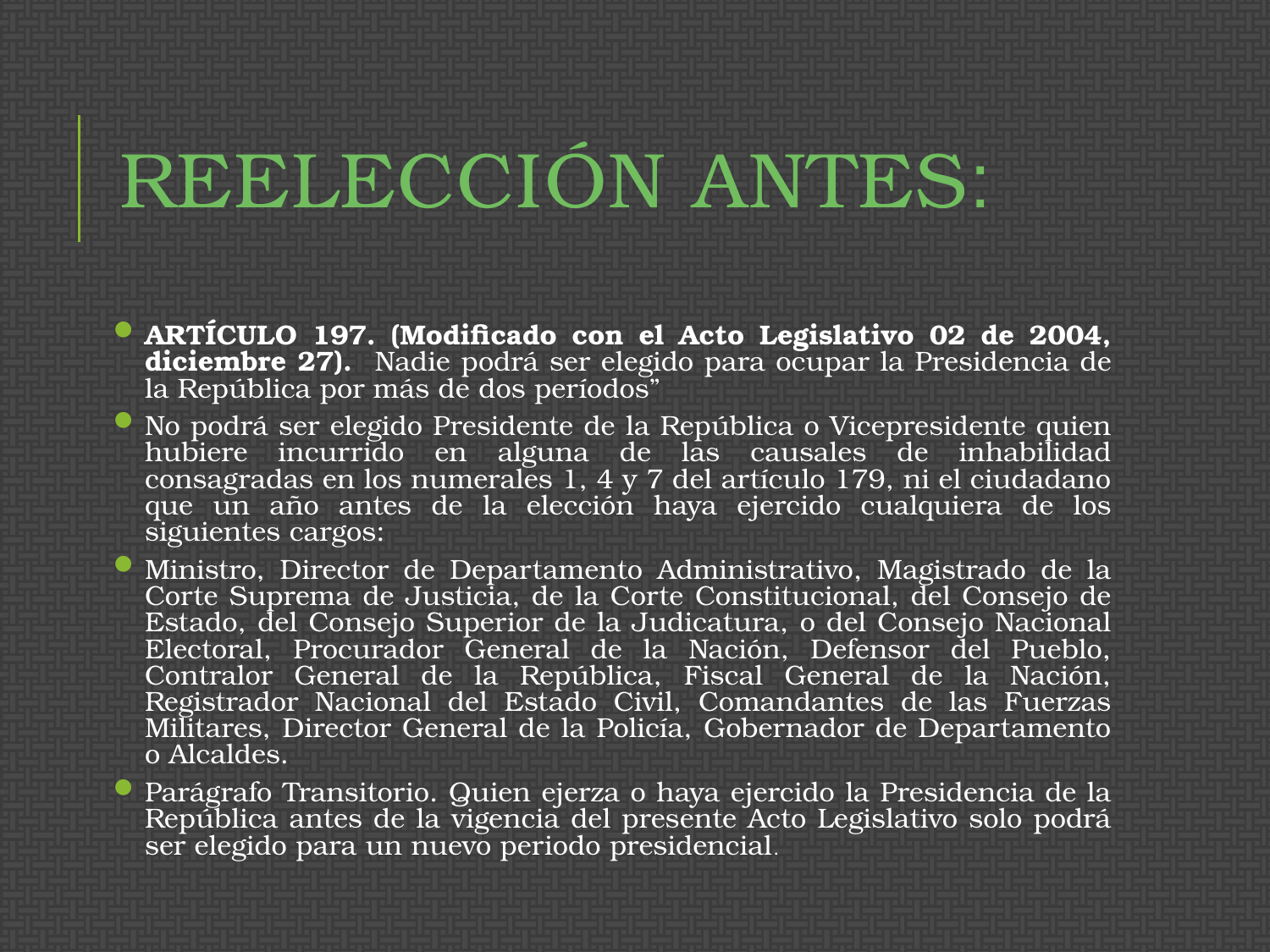

# Reelección antes:
ARTÍCULO 197. (Modificado con el Acto Legislativo 02 de 2004, diciembre 27).  Nadie podrá ser elegido para ocupar la Presidencia de la República por más de dos períodos”
No podrá ser elegido Presidente de la República o Vicepresidente quien hubiere incurrido en alguna de las causales de inhabilidad consagradas en los numerales 1, 4 y 7 del artículo 179, ni el ciudadano que un año antes de la elección haya ejercido cualquiera de los siguientes cargos:
Ministro, Director de Departamento Administrativo, Magistrado de la Corte Suprema de Justicia, de la Corte Constitucional, del Consejo de Estado, del Consejo Superior de la Judicatura, o del Consejo Nacional Electoral, Procurador General de la Nación, Defensor del Pueblo, Contralor General de la República, Fiscal General de la Nación, Registrador Nacional del Estado Civil, Comandantes de las Fuerzas Militares, Director General de la Policía, Gobernador de Departamento o Alcaldes.
Parágrafo Transitorio. Quien ejerza o haya ejercido la Presidencia de la República antes de la vigencia del presente Acto Legislativo solo podrá ser elegido para un nuevo periodo presidencial.